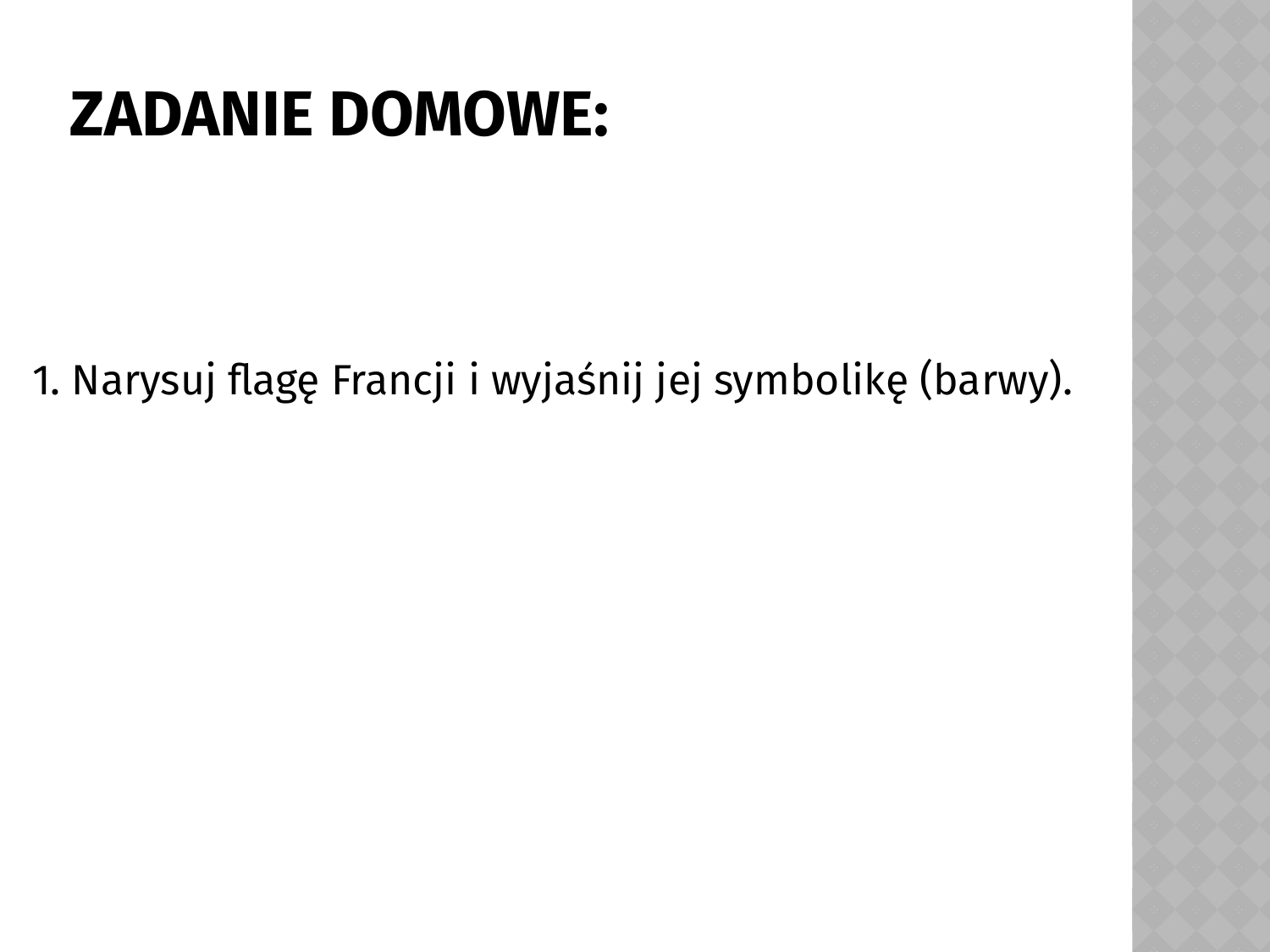

# Zadanie domowe:

1. Narysuj flagę Francji i wyjaśnij jej symbolikę (barwy).